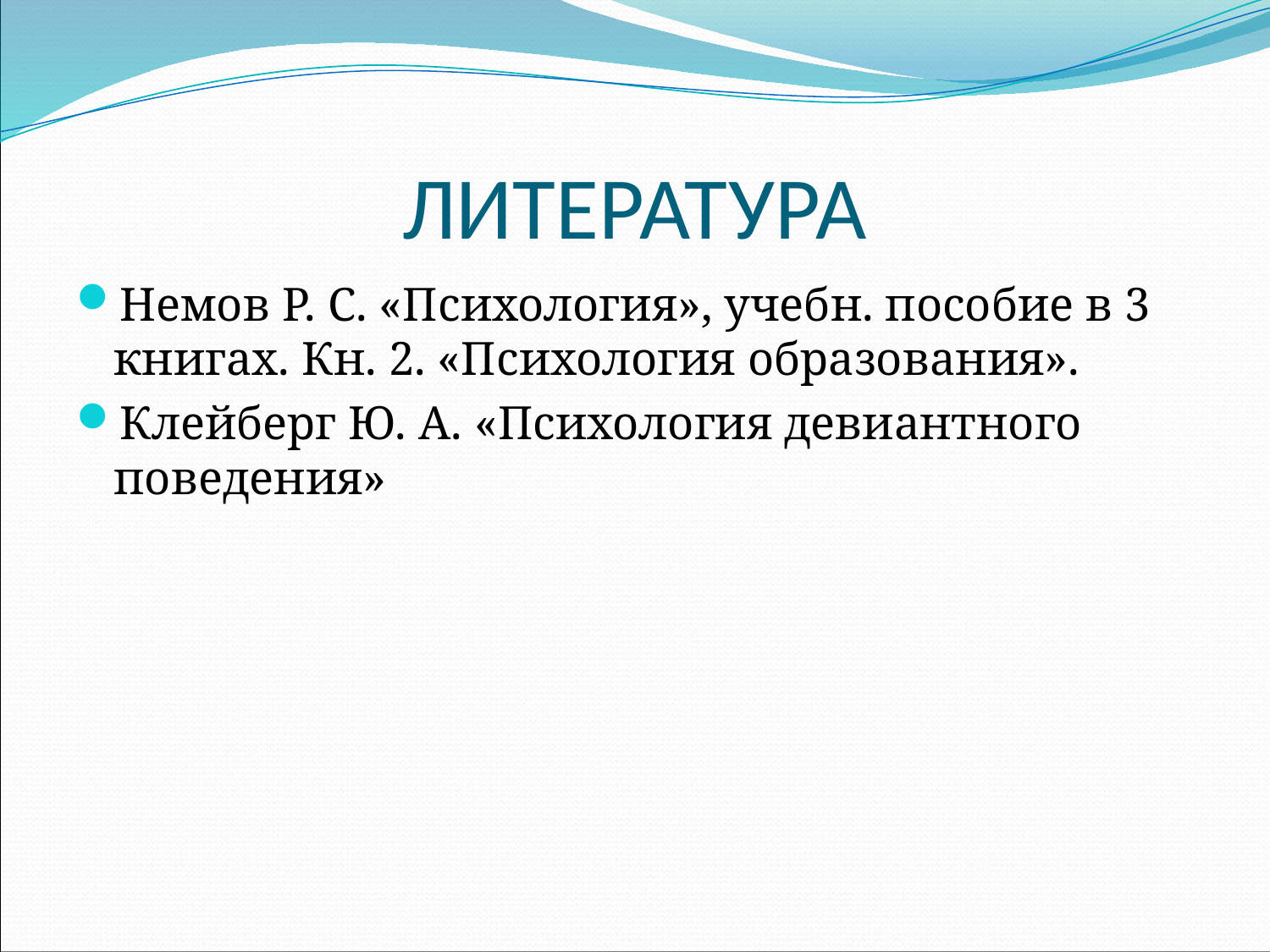

# ЛИТЕРАТУРА
Немов Р. С. «Психология», учебн. пособие в 3 книгах. Кн. 2. «Психология образования».
Клейберг Ю. А. «Психология девиантного поведения»